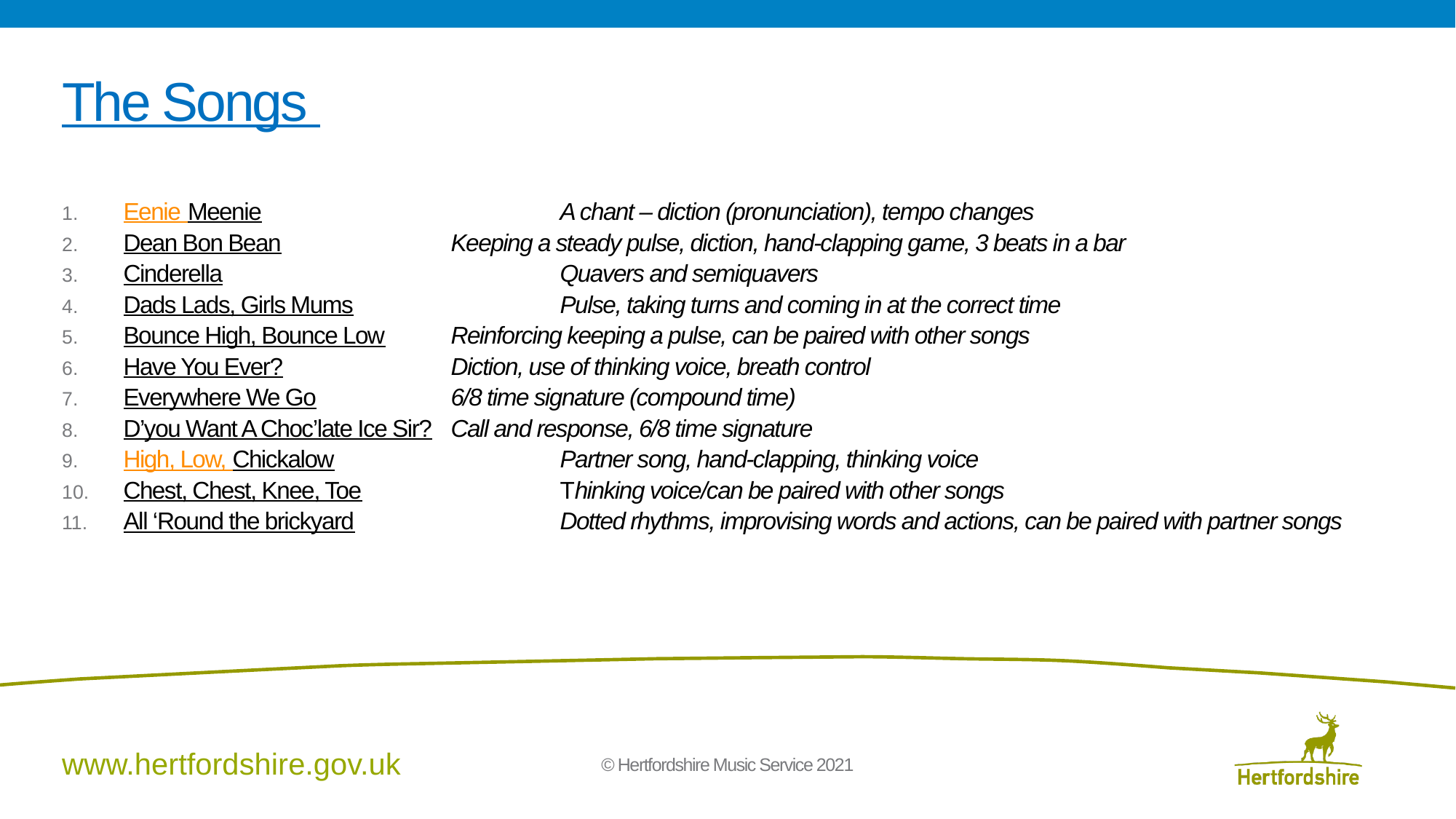

# The Songs
Eenie Meenie  			A chant – diction (pronunciation), tempo changes
Dean Bon Bean  		Keeping a steady pulse, diction, hand-clapping game, 3 beats in a bar
Cinderella  			Quavers and semiquavers
Dads Lads, Girls Mums  		Pulse, taking turns and coming in at the correct time
Bounce High, Bounce Low  	Reinforcing keeping a pulse, can be paired with other songs
Have You Ever?  		Diction, use of thinking voice, breath control
Everywhere We Go  		6/8 time signature (compound time)
D’you Want A Choc’late Ice Sir?  	Call and response, 6/8 time signature
High, Low, Chickalow  		Partner song, hand-clapping, thinking voice
Chest, Chest, Knee, Toe  		Thinking voice/can be paired with other songs
All ‘Round the brickyard  		Dotted rhythms, improvising words and actions, can be paired with partner songs